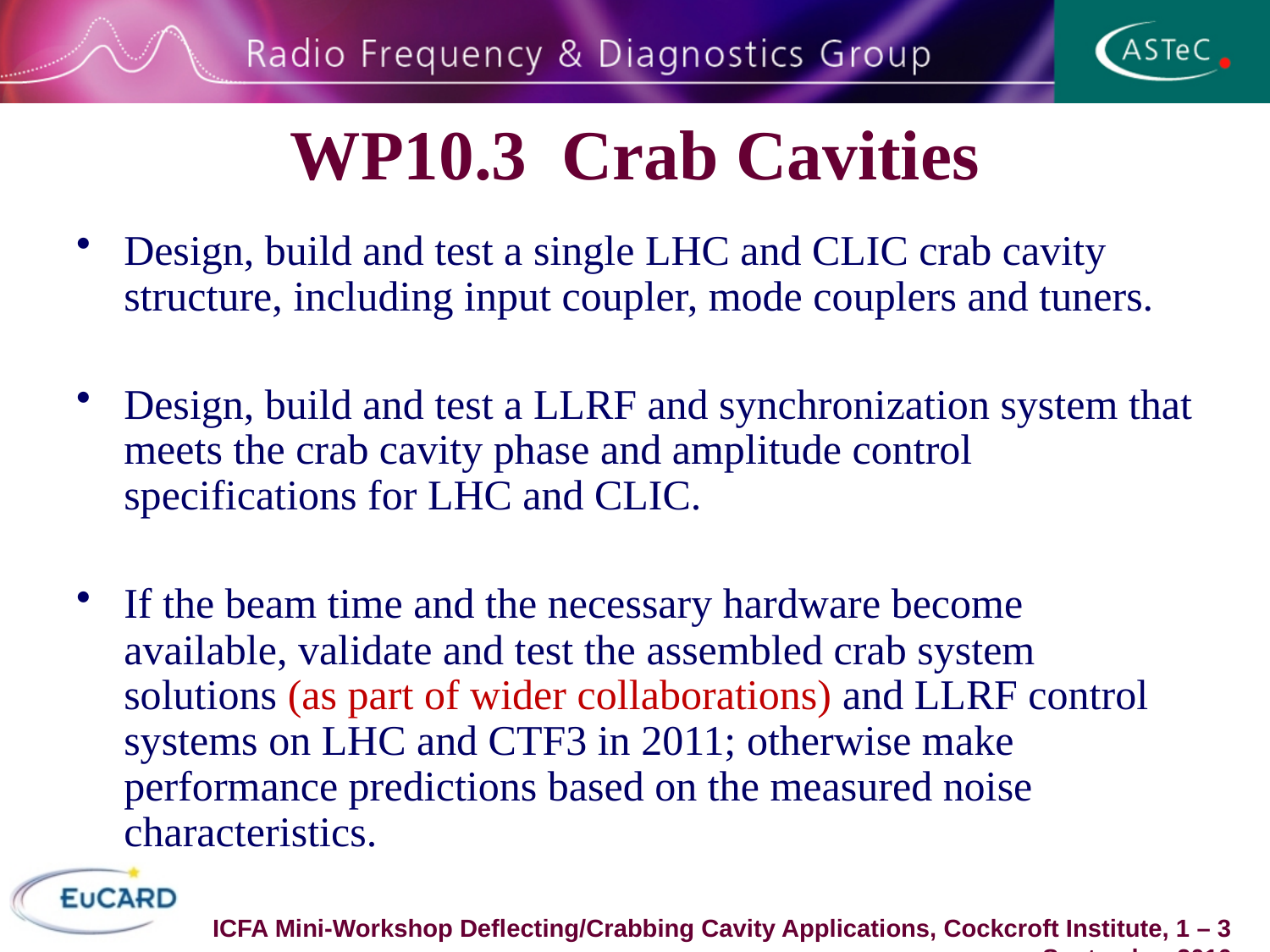

# WP10.3  Crab Cavities
Design, build and test a single LHC and CLIC crab cavity structure, including input coupler, mode couplers and tuners.

Design, build and test a LLRF and synchronization system that meets the crab cavity phase and amplitude control specifications for LHC and CLIC.

If the beam time and the necessary hardware become available, validate and test the assembled crab system solutions (as part of wider collaborations) and LLRF control systems on LHC and CTF3 in 2011; otherwise make performance predictions based on the measured noise characteristics.

ICFA Mini-Workshop Deflecting/Crabbing Cavity Applications, Cockcroft Institute, 1 – 3 September 2010